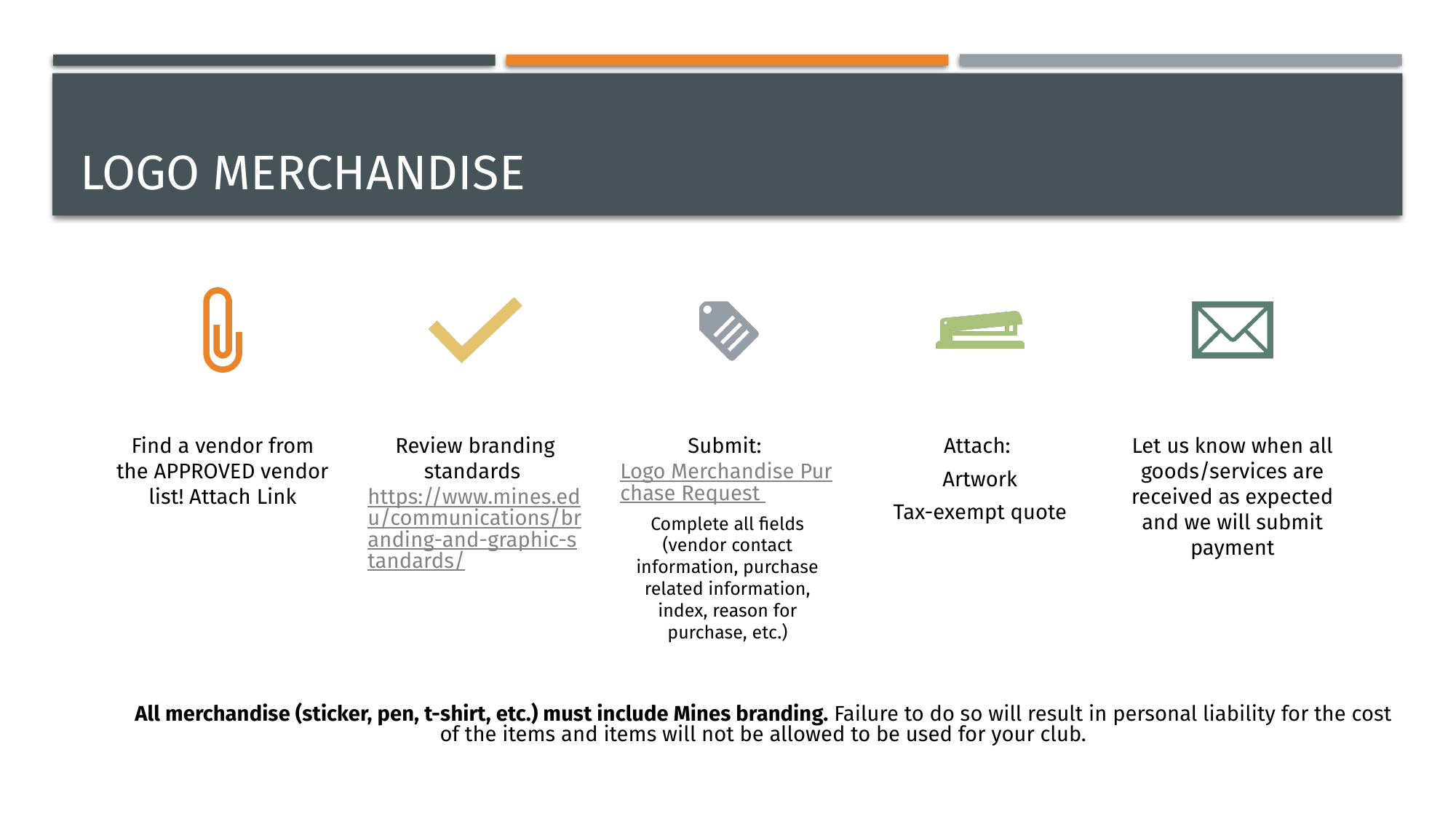

# LOGO merchandise
Find a vendor from the APPROVED vendor list! Attach Link
Review branding standards https://www.mines.edu/communications/branding-and-graphic-standards/
Submit: Logo Merchandise Purchase Request
Complete all fields (vendor contact information, purchase related information, index, reason for purchase, etc.)
Attach:
Artwork
Tax-exempt quote
Let us know when all goods/services are received as expected and we will submit payment
All merchandise (sticker, pen, t-shirt, etc.) must include Mines branding. Failure to do so will result in personal liability for the cost of the items and items will not be allowed to be used for your club.